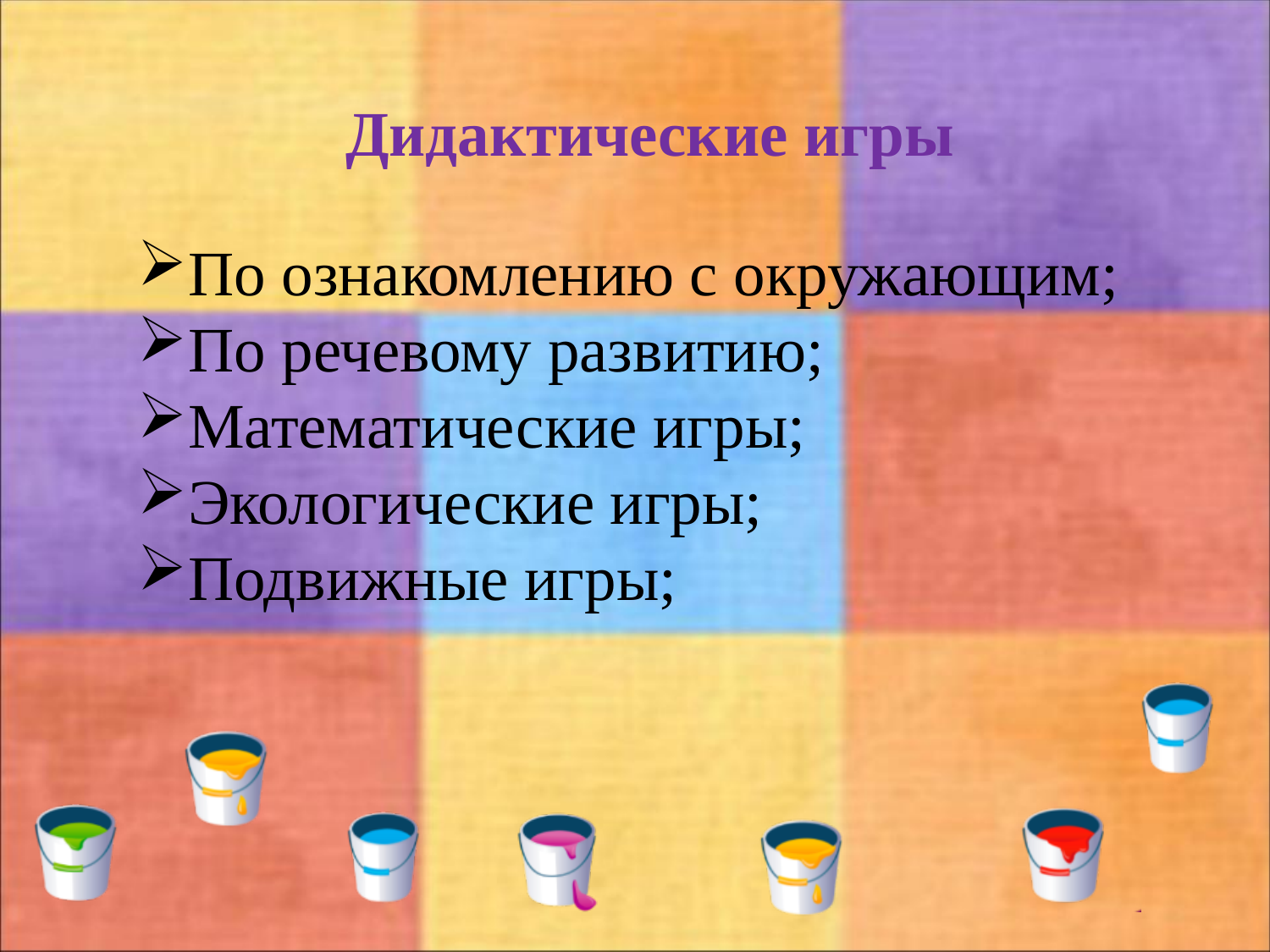

Дидактические игры
По ознакомлению с окружающим;
По речевому развитию;
Математические игры;
Экологические игры;
Подвижные игры;